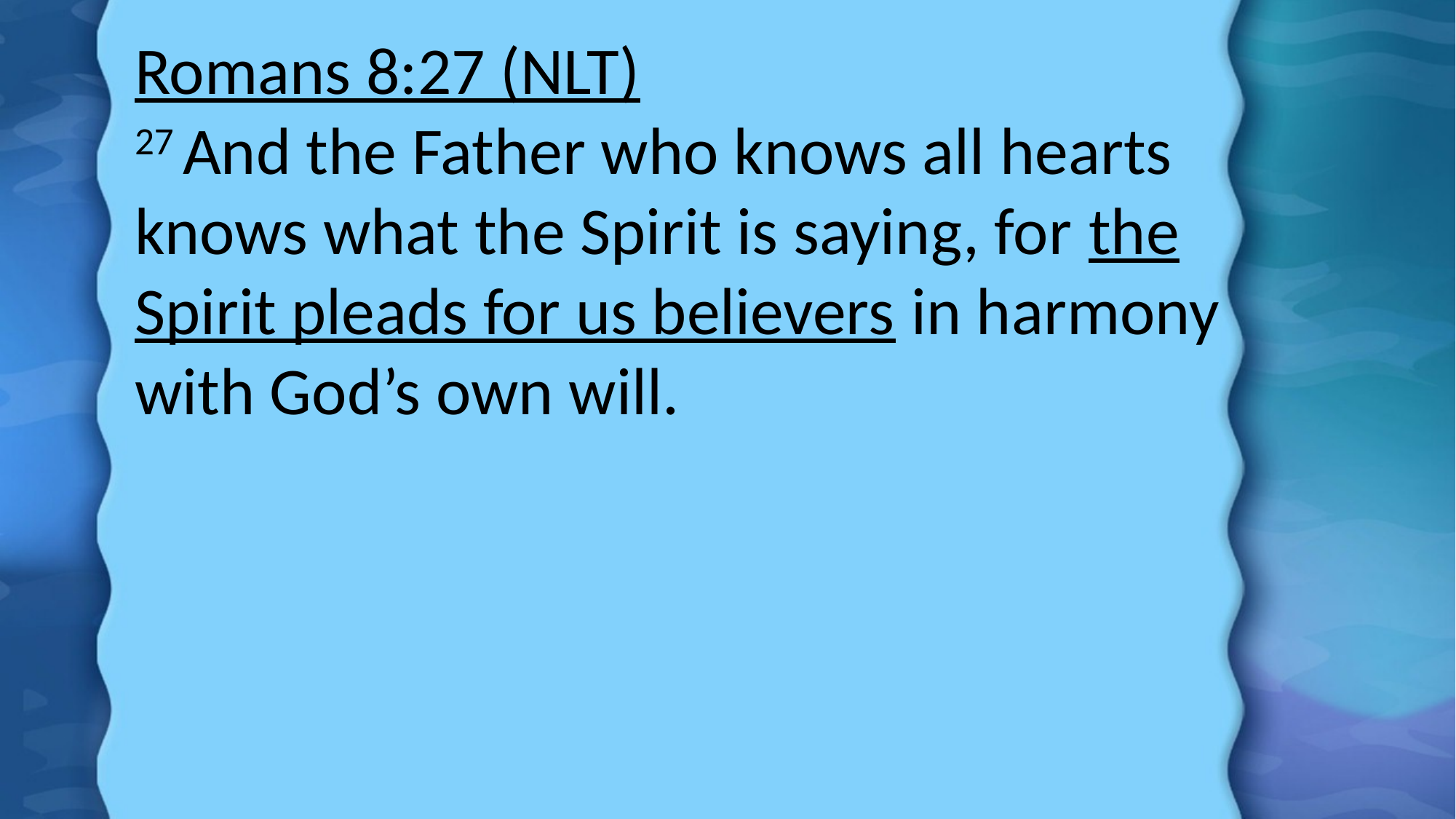

Romans 8:27 (NLT)
27 And the Father who knows all hearts knows what the Spirit is saying, for the Spirit pleads for us believers in harmony with God’s own will.